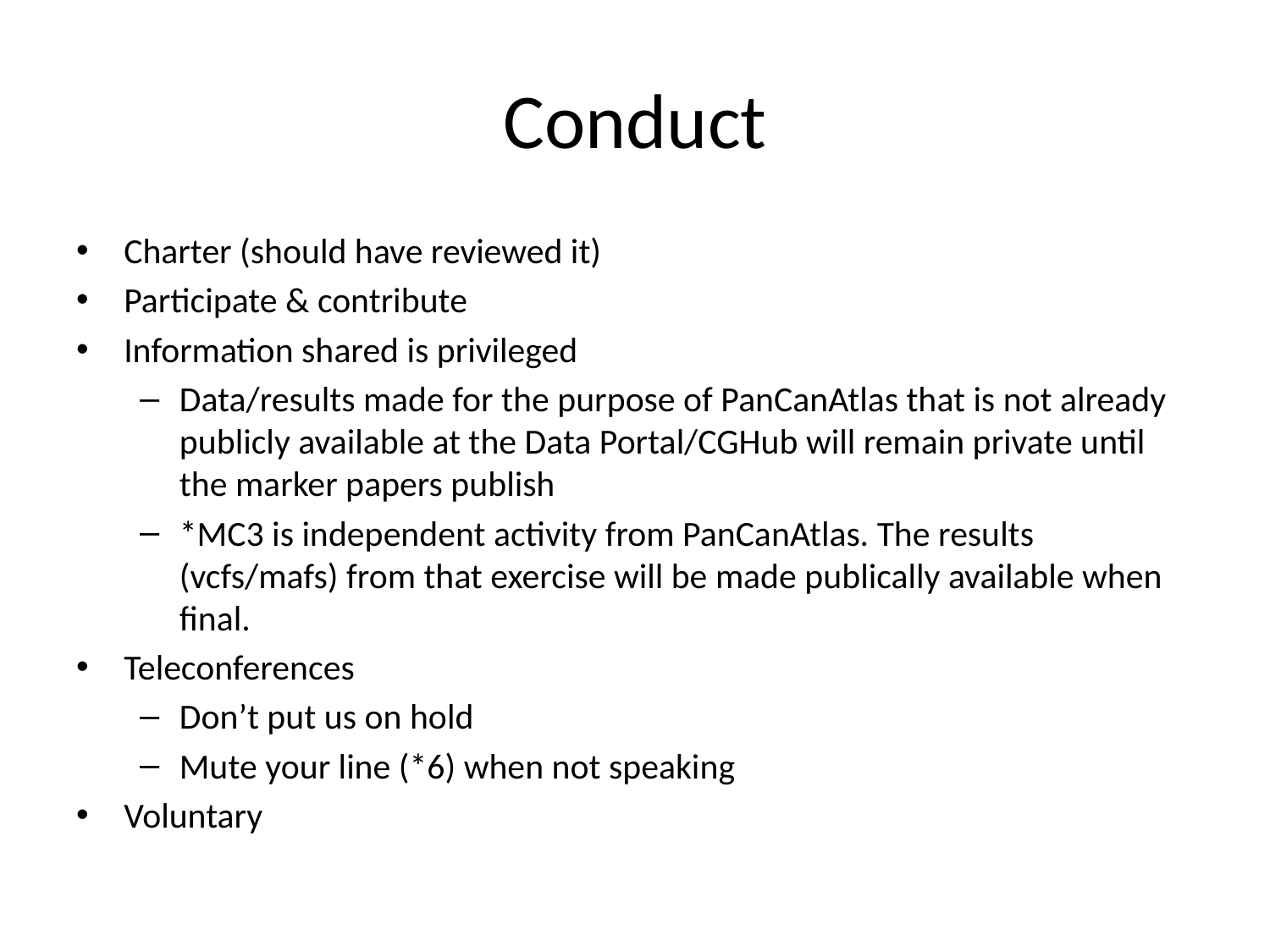

# Conduct
Charter (should have reviewed it)
Participate & contribute
Information shared is privileged
Data/results made for the purpose of PanCanAtlas that is not already publicly available at the Data Portal/CGHub will remain private until the marker papers publish
*MC3 is independent activity from PanCanAtlas. The results (vcfs/mafs) from that exercise will be made publically available when final.
Teleconferences
Don’t put us on hold
Mute your line (*6) when not speaking
Voluntary